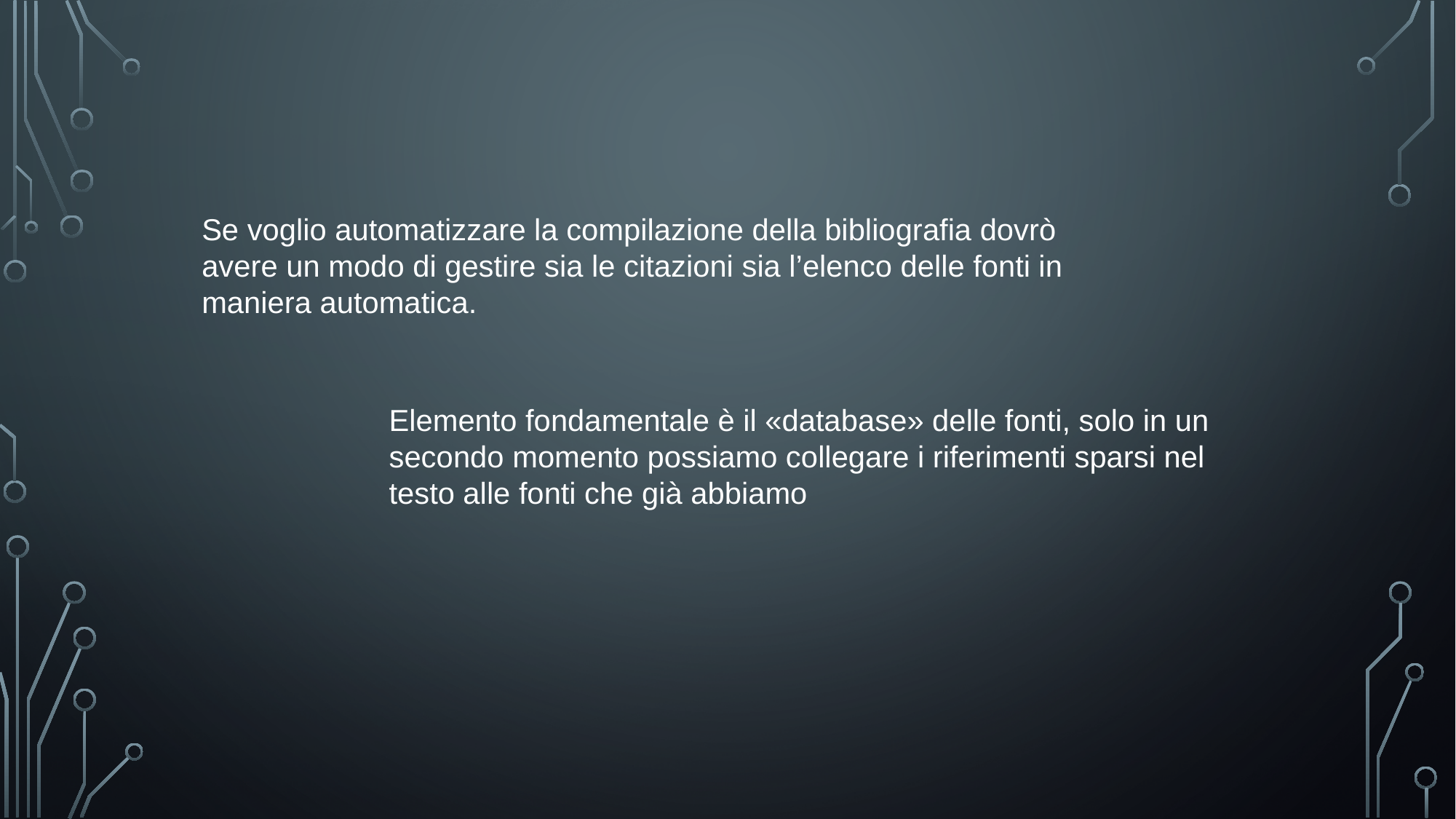

Se voglio automatizzare la compilazione della bibliografia dovrò avere un modo di gestire sia le citazioni sia l’elenco delle fonti in maniera automatica.
Elemento fondamentale è il «database» delle fonti, solo in un secondo momento possiamo collegare i riferimenti sparsi nel testo alle fonti che già abbiamo